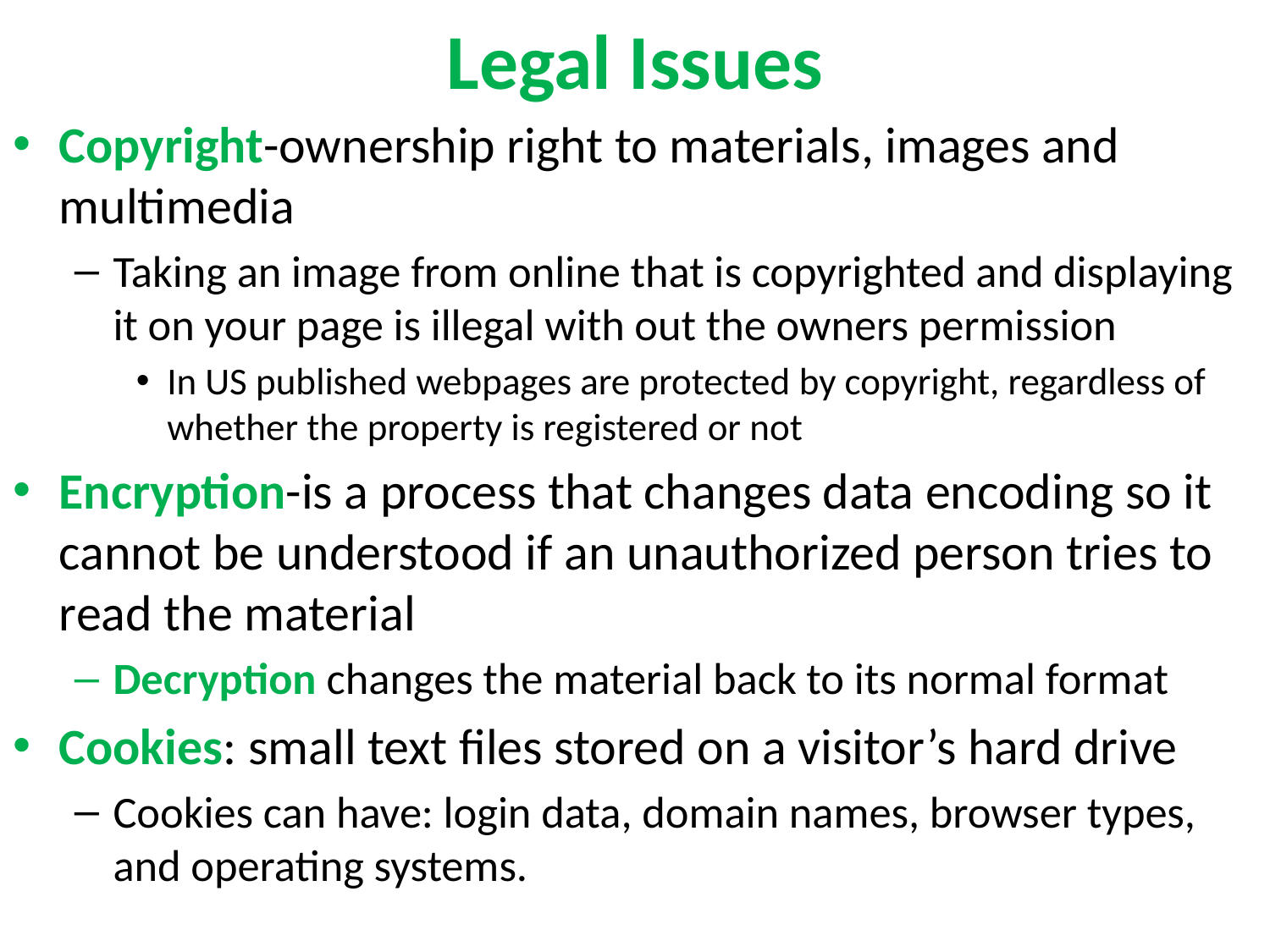

# Legal Issues
Copyright-ownership right to materials, images and multimedia
Taking an image from online that is copyrighted and displaying it on your page is illegal with out the owners permission
In US published webpages are protected by copyright, regardless of whether the property is registered or not
Encryption-is a process that changes data encoding so it cannot be understood if an unauthorized person tries to read the material
Decryption changes the material back to its normal format
Cookies: small text files stored on a visitor’s hard drive
Cookies can have: login data, domain names, browser types, and operating systems.